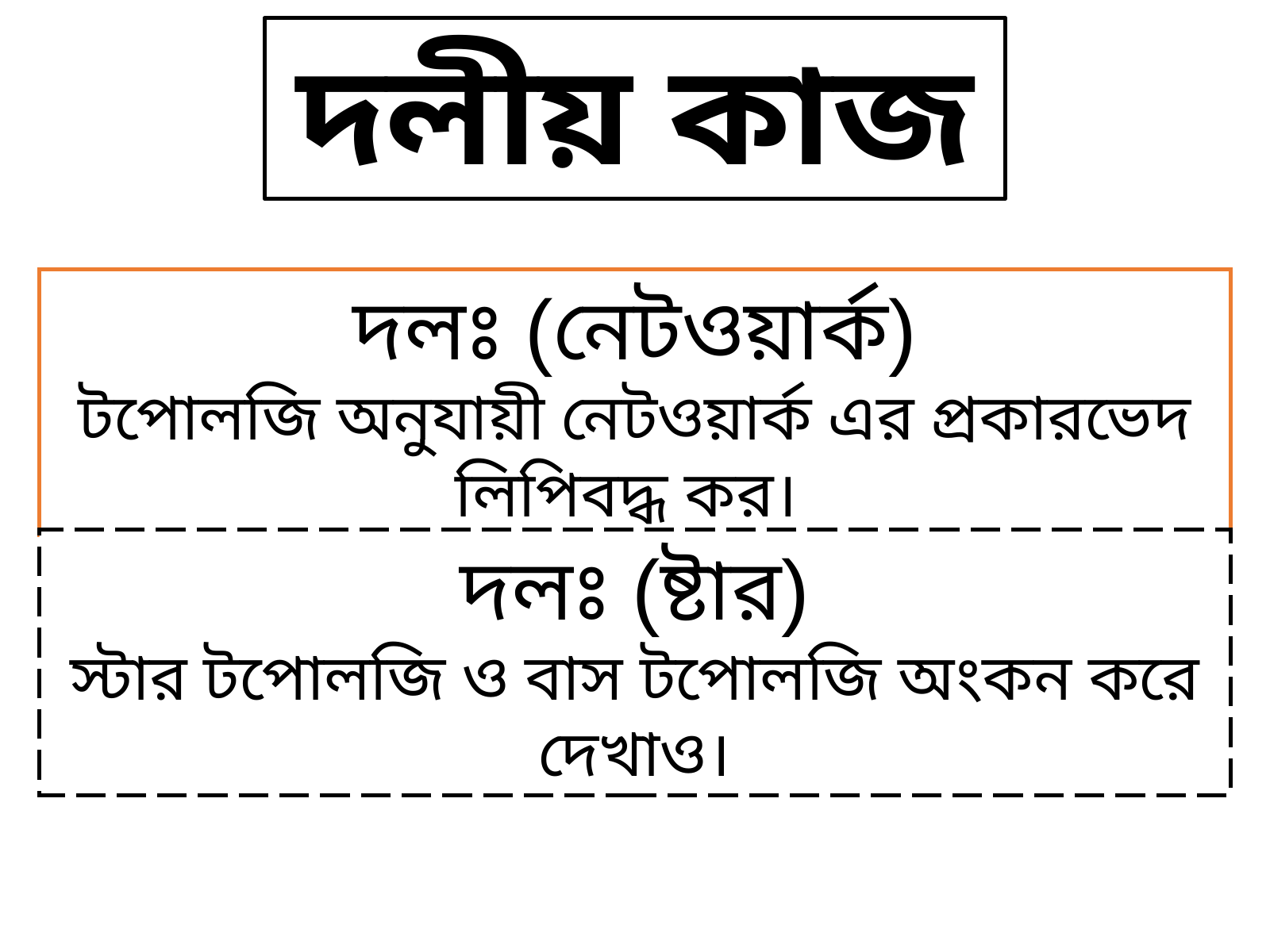

দলীয় কাজ
দলঃ (নেটওয়ার্ক)
টপোলজি অনুযায়ী নেটওয়ার্ক এর প্রকারভেদ লিপিবদ্ধ কর।
দলঃ (ষ্টার)
স্টার টপোলজি ও বাস টপোলজি অংকন করে দেখাও।